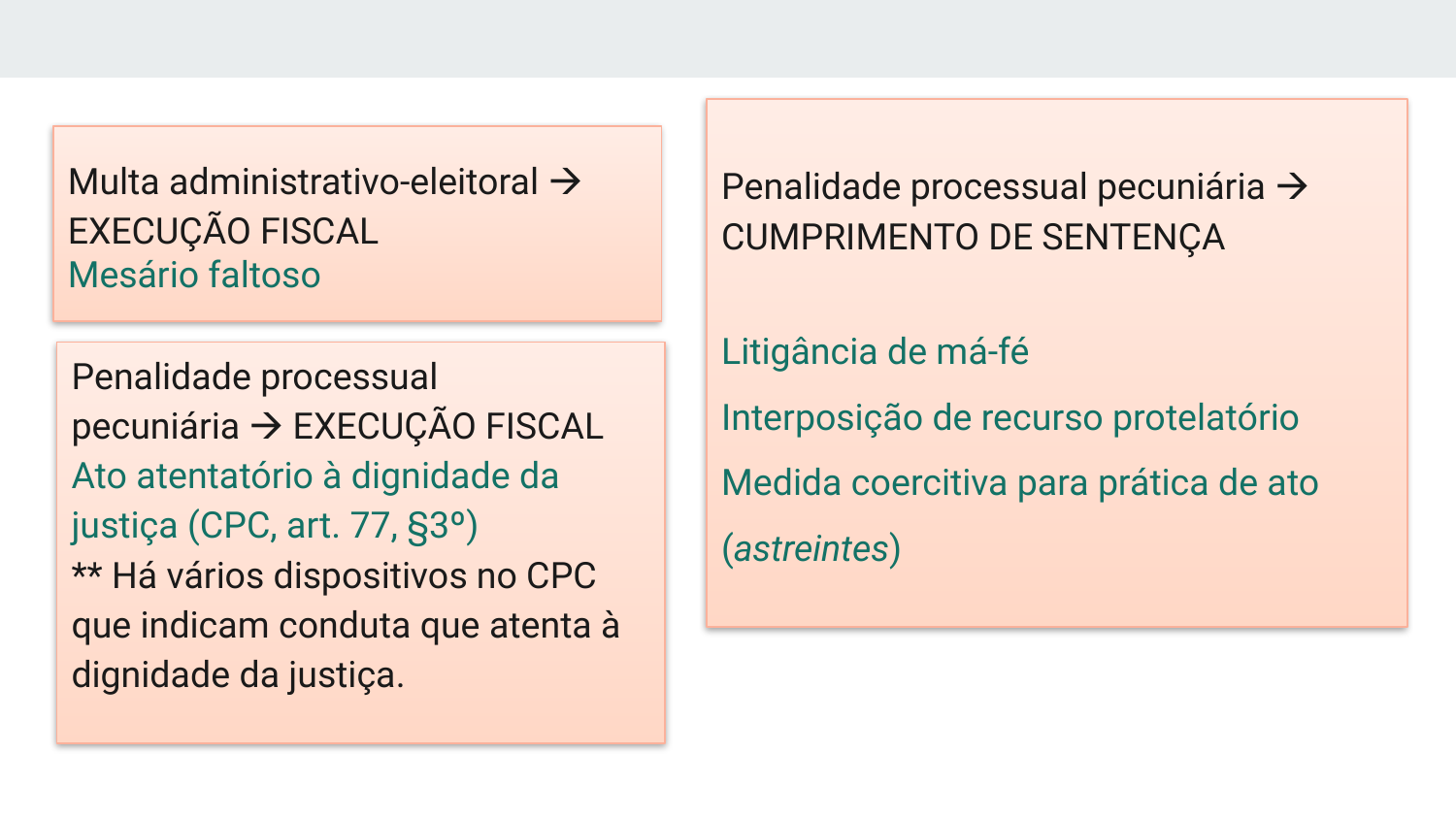

Penalidade processual pecuniária 🡪 CUMPRIMENTO DE SENTENÇA

Litigância de má-fé
Interposição de recurso protelatório
Medida coercitiva para prática de ato (astreintes)
Multa administrativo-eleitoral 🡪 EXECUÇÃO FISCAL
Mesário faltoso

Penalidade processual pecuniária 🡪 EXECUÇÃO FISCAL
Ato atentatório à dignidade da justiça (CPC, art. 77, §3º)
** Há vários dispositivos no CPC que indicam conduta que atenta à dignidade da justiça.